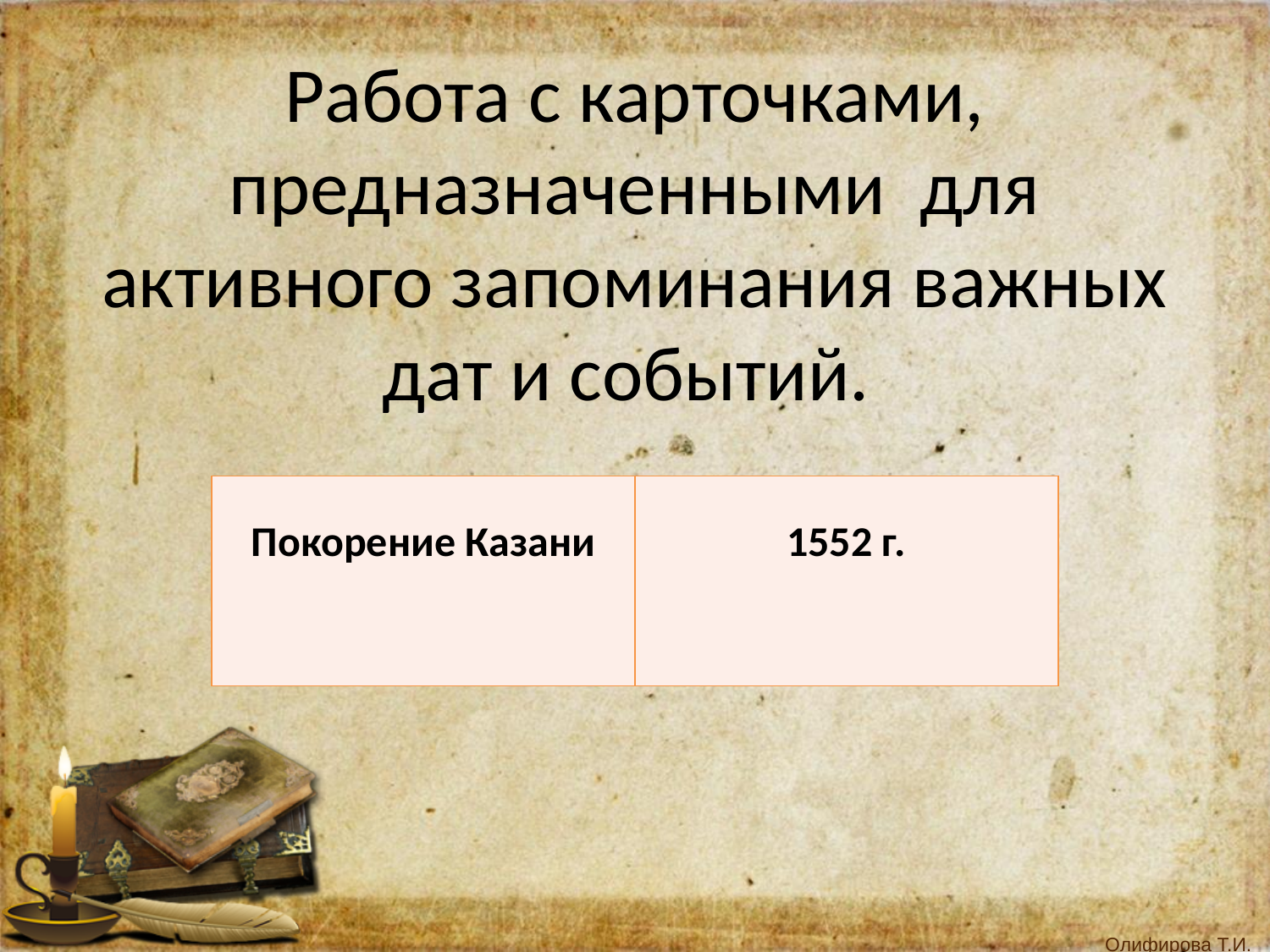

# Работа с карточками, предназначенными  для активного запоминания важных дат и событий.
| Покорение Казани | 1552 г. |
| --- | --- |